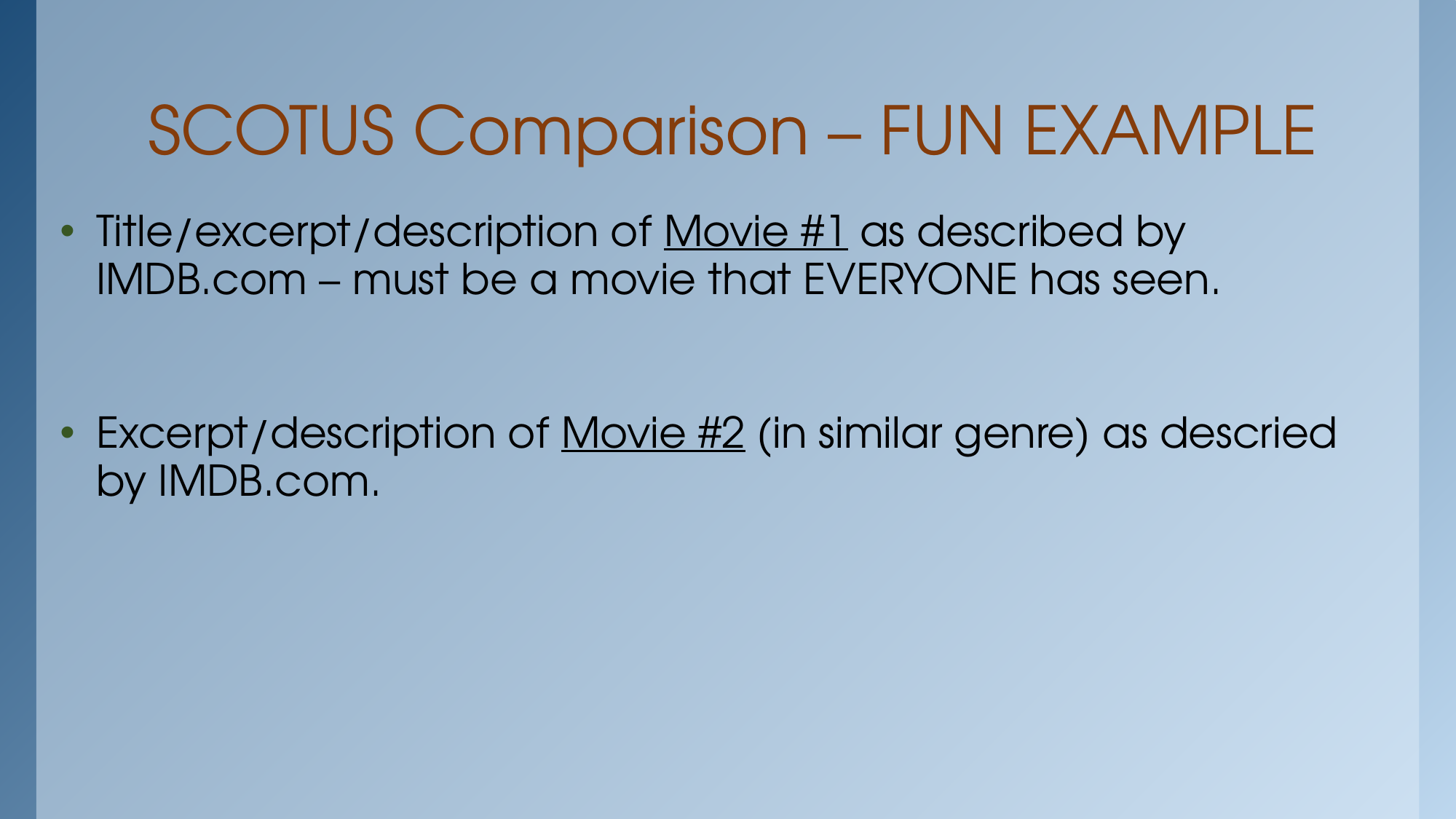

# SCOTUS Comparison – FUN EXAMPLE
Title/excerpt/description of Movie #1 as described by IMDB.com – must be a movie that EVERYONE has seen.

Excerpt/description of Movie #2 (in similar genre) as descried by IMDB.com.